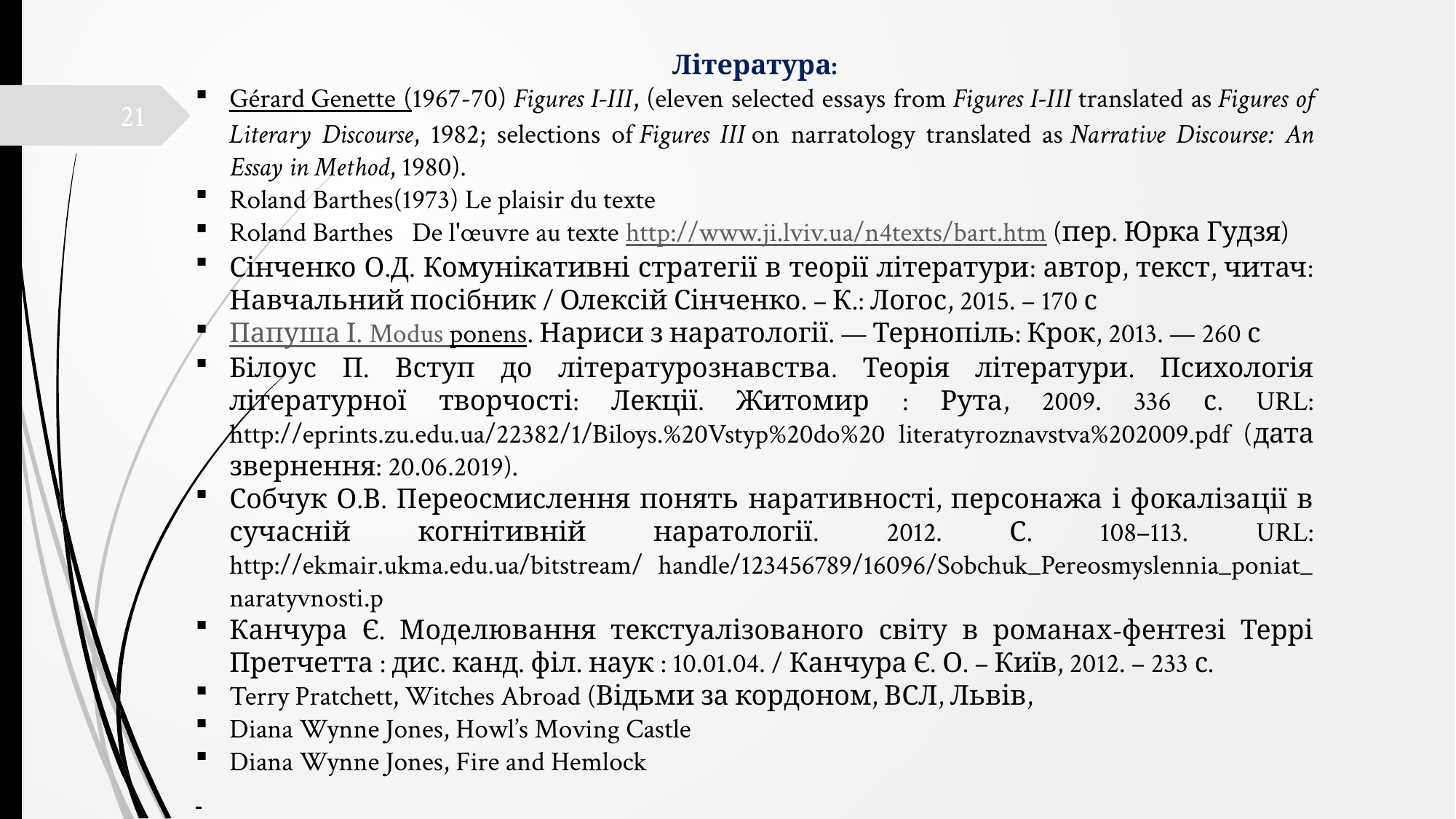

Література:
Gérard Genette (1967-70) Figures I-III, (eleven selected essays from Figures I-III translated as Figures of Literary Discourse, 1982; selections of Figures III on narratology translated as Narrative Discourse: An Essay in Method, 1980).
Roland Barthes(1973) Le plaisir du texte
Roland Barthes   De l'œuvre au texte http://www.ji.lviv.ua/n4texts/bart.htm (пер. Юрка Гудзя)
Сінченко О.Д. Комунікативні стратегії в теорії літератури: автор, текст, читач: Навчальний посібник / Олексій Сінченко. – К.: Логос, 2015. – 170 с
Папуша І. Modus ponens. Нариси з наратології. — Тернопіль: Крок, 2013. — 260 с
Білоус П. Вступ до літературознавства. Теорія літератури. Психологія літературної творчості: Лекції. Житомир : Рута, 2009. 336 с. URL: http://eprints.zu.edu.ua/22382/1/Biloys.%20Vstyp%20do%20 literatyroznavstva%202009.pdf (дата звернення: 20.06.2019).
Собчук О.В. Переосмислення понять наративності, персонажа і фокалізації в сучасній когнітивній наратології. 2012. С. 108–113. URL: http://ekmair.ukma.edu.ua/bitstream/ handle/123456789/16096/Sobchuk_Pereosmyslennia_poniat_ naratyvnosti.p
Канчура Є. Моделювання текстуалізованого світу в романах-фентезі Террі Претчетта : дис. канд. філ. наук : 10.01.04. / Канчура Є. О. – Київ, 2012. – 233 с.
Terry Pratchett, Witches Abroad (Відьми за кордоном, ВСЛ, Львів,
Diana Wynne Jones, Howl’s Moving Castle
Diana Wynne Jones, Fire and Hemlock

21